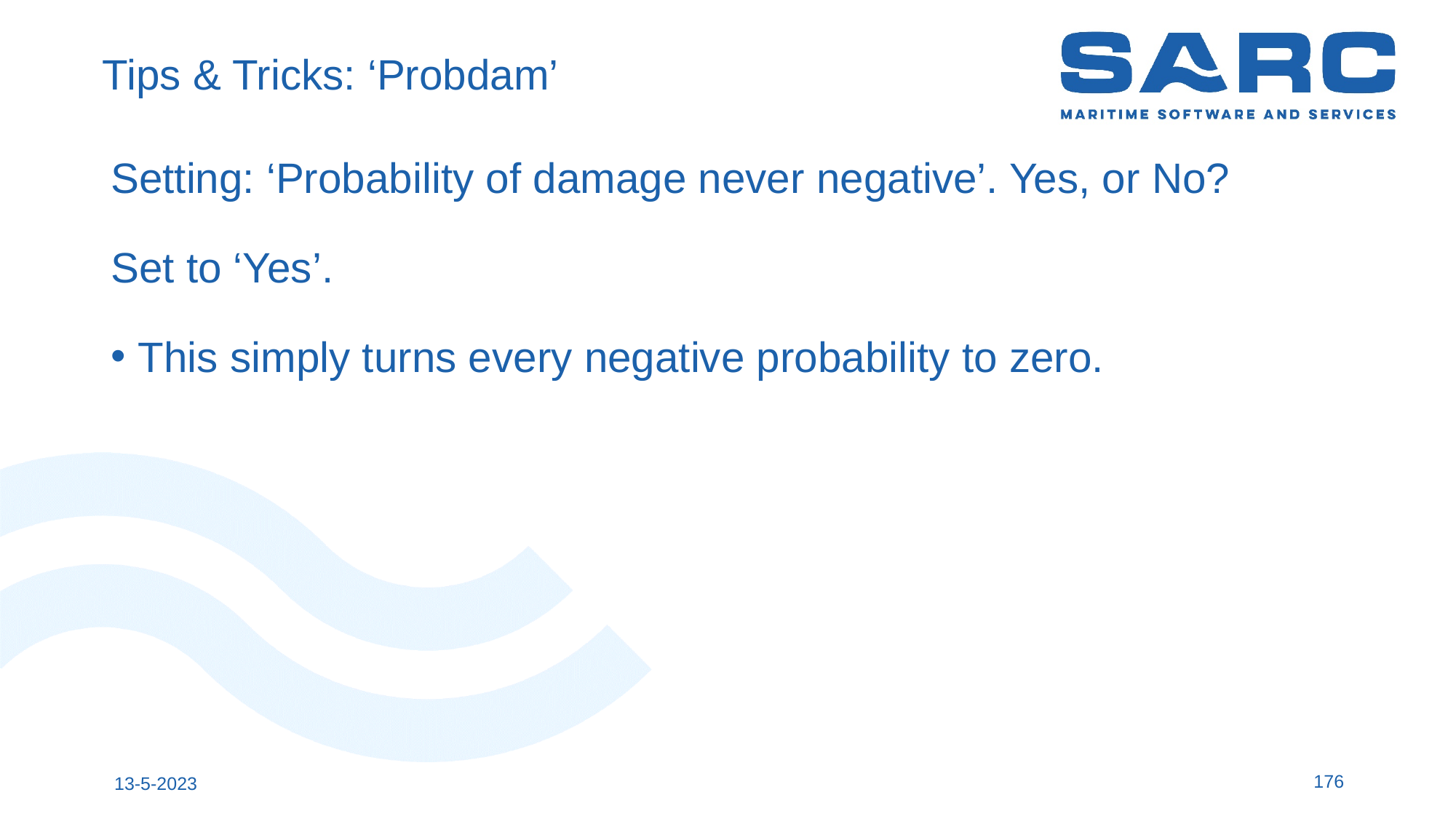

# Tips & Tricks: ‘Probdam’
Setting: ‘Probability of damage never negative’. Yes, or No?

Set to ‘Yes’.

This simply turns every negative probability to zero.

176
13-5-2023